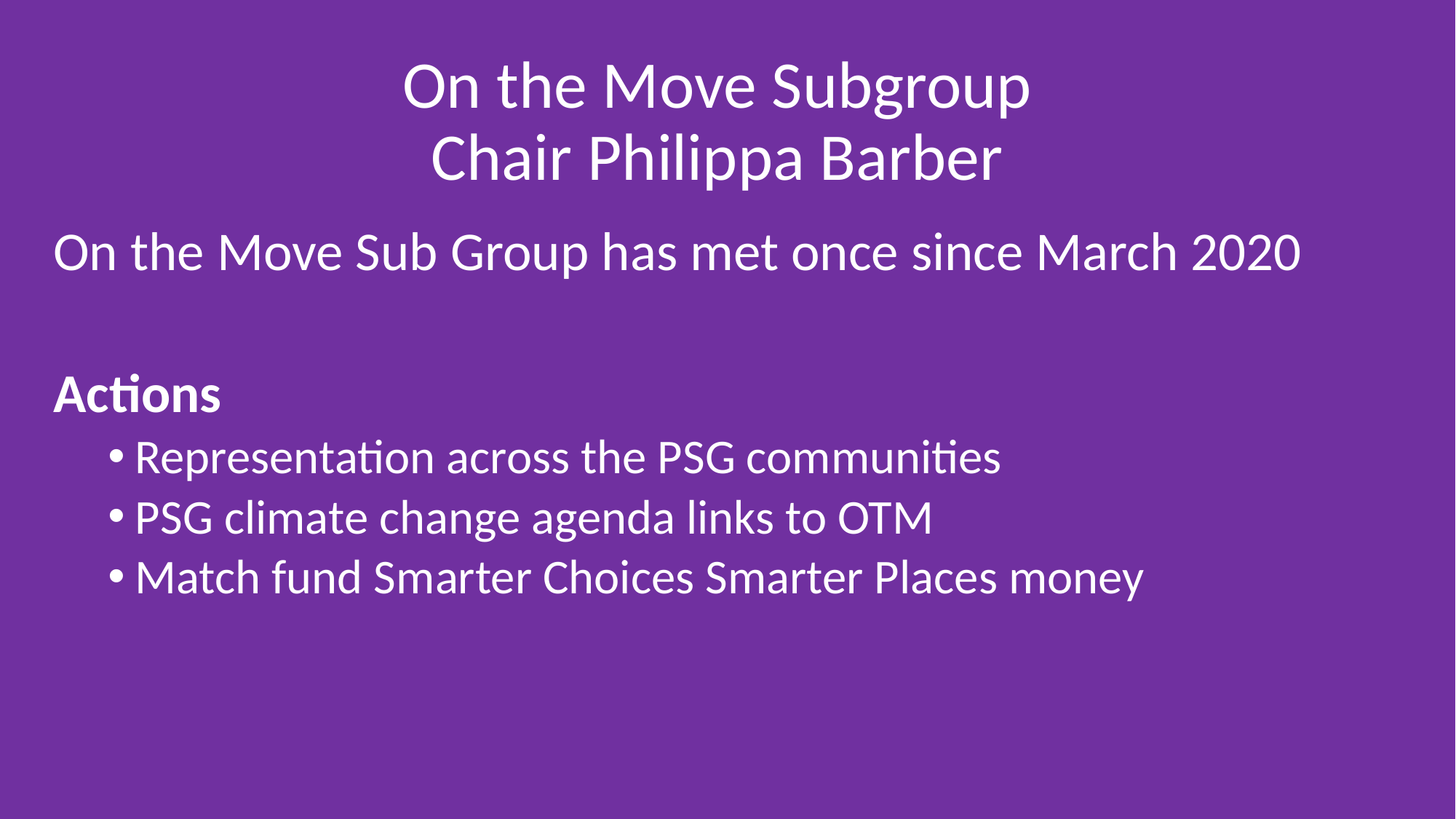

# On the Move Subgroup Chair Philippa Barber
On the Move Sub Group has met once since March 2020

Actions
Representation across the PSG communities
PSG climate change agenda links to OTM
Match fund Smarter Choices Smarter Places money